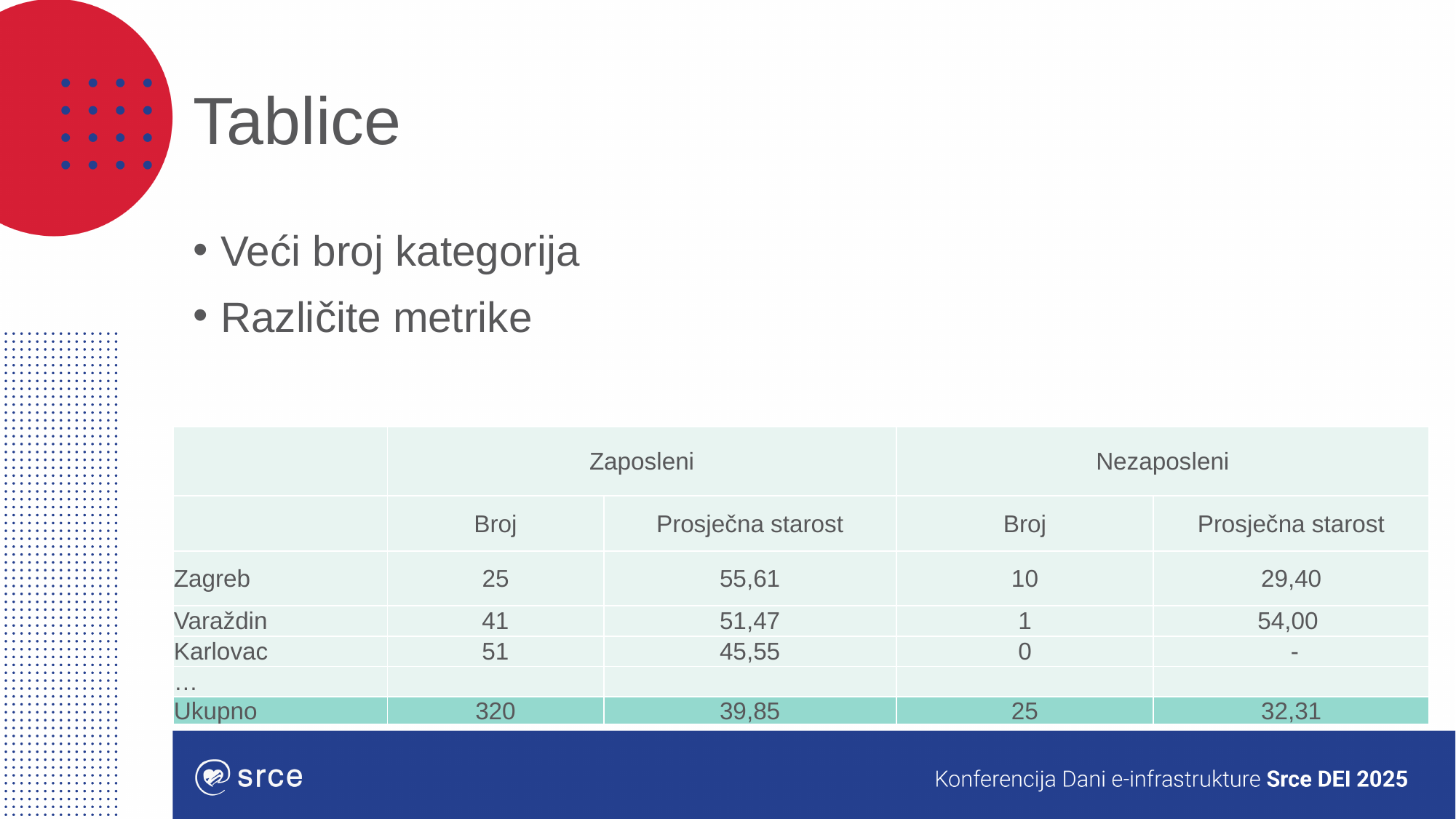

# Tablice
Veći broj kategorija
Različite metrike

|  | Zaposleni |  | Nezaposleni |  |
| --- | --- | --- | --- | --- |
|  | Broj | Prosječna starost | Broj | Prosječna starost |
| Zagreb | 25 | 55,61 | 10 | 29,40 |
| Varaždin | 41 | 51,47 | 1 | 54,00 |
| Karlovac | 51 | 45,55 | 0 | - |
| … |  |  |  |  |
| Ukupno | 320 | 39,85 | 25 | 32,31 |